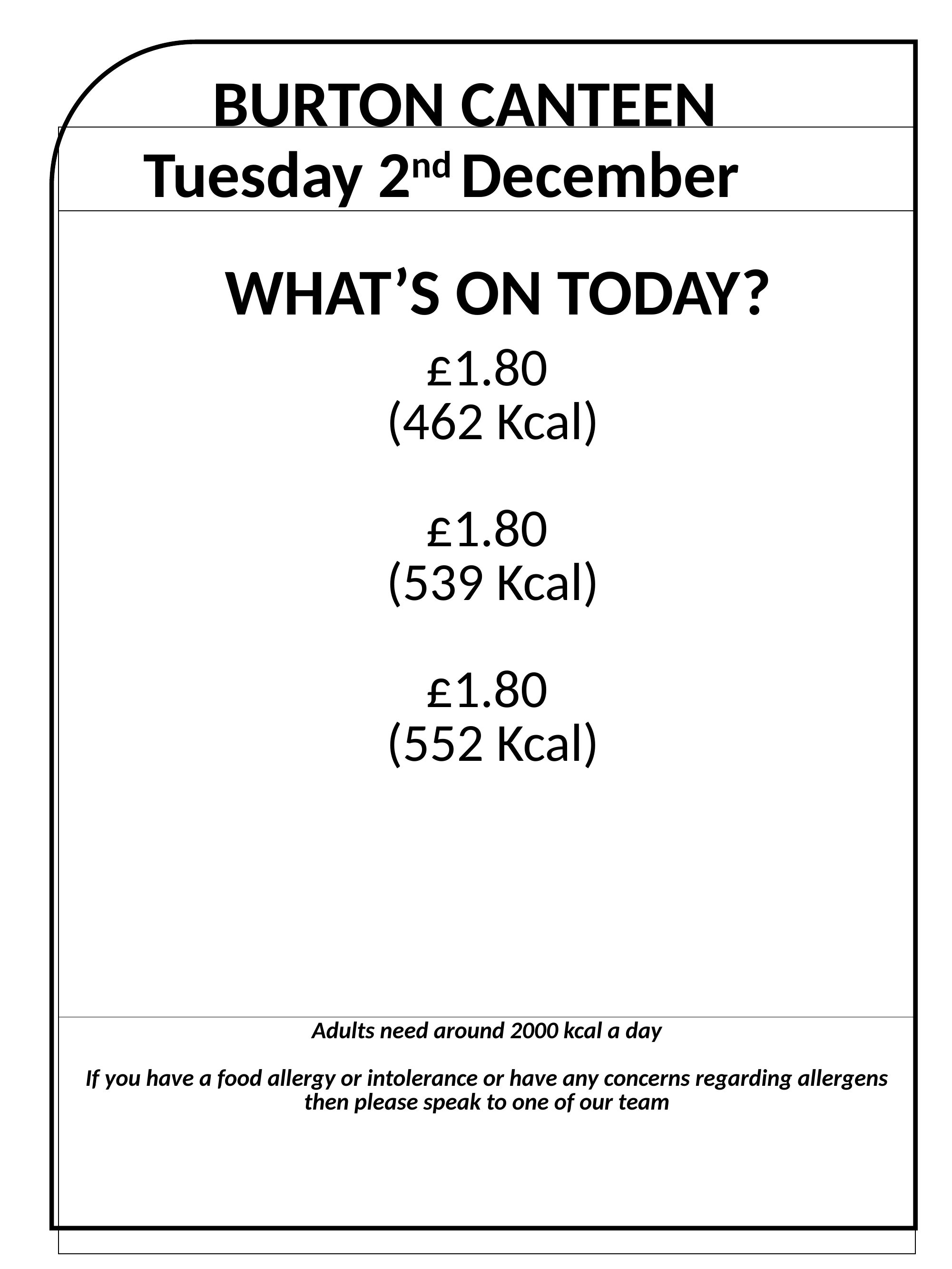

BURTON CANTEEN
|  |
| --- |
| £1.80 (462 Kcal) £1.80 (539 Kcal) £1.80 (552 Kcal) |
| Adults need around 2000 kcal a day If you have a food allergy or intolerance or have any concerns regarding allergens then please speak to one of our team |
     Tuesday 2nd December

  WHAT’S ON TODAY?